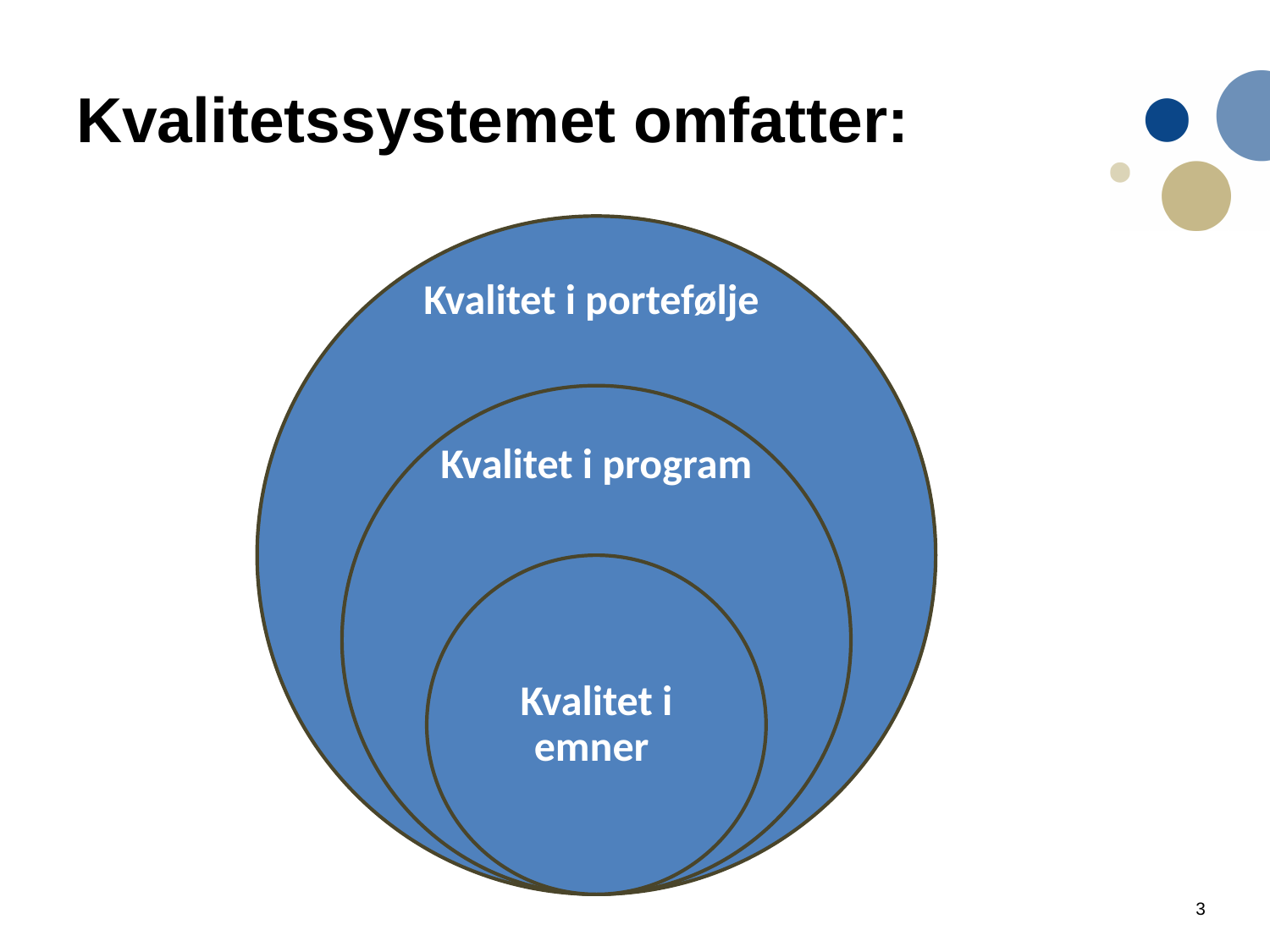

# Kvalitetssystemet omfatter:
Kvalitet i portefølje
Kvalitet i program
Kvalitet i emner